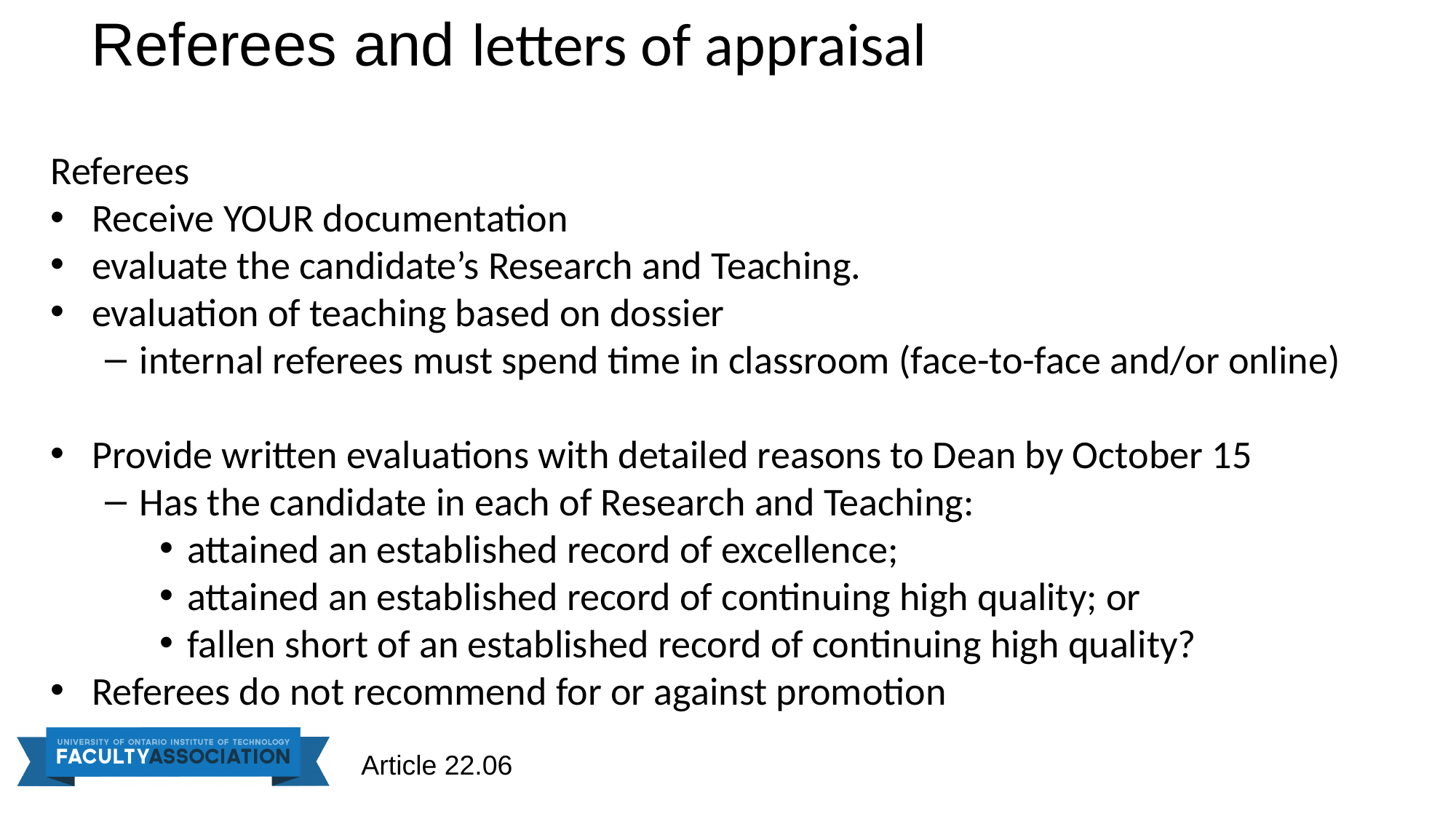

# Referees and letters of appraisal
Referees
Receive YOUR documentation
evaluate the candidate’s Research and Teaching.
evaluation of teaching based on dossier
internal referees must spend time in classroom (face-to-face and/or online)

Provide written evaluations with detailed reasons to Dean by October 15
Has the candidate in each of Research and Teaching:
attained an established record of excellence;
attained an established record of continuing high quality; or
fallen short of an established record of continuing high quality?
Referees do not recommend for or against promotion
Article 22.06